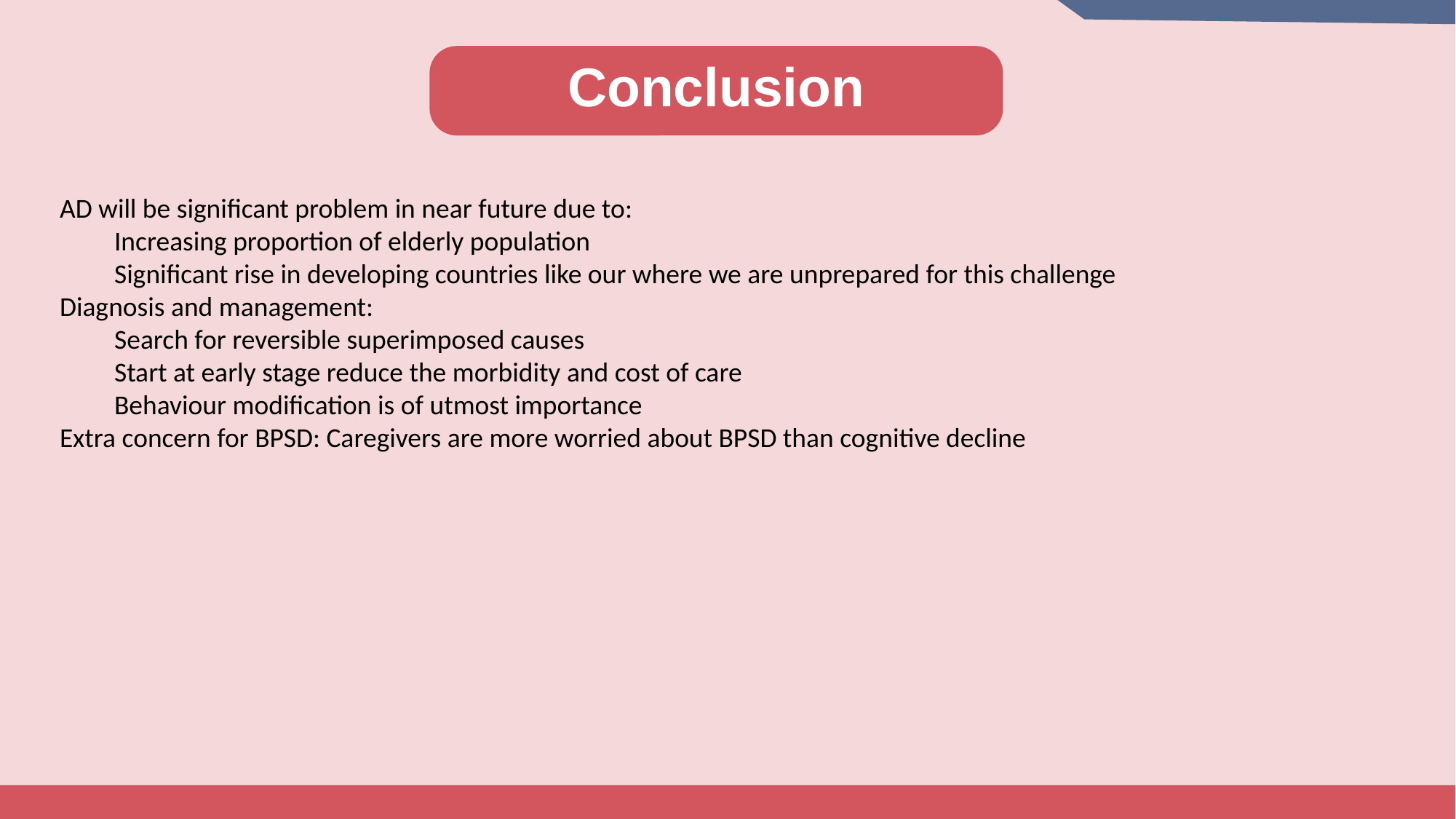

Conclusion
AD will be significant problem in near future due to:
Increasing proportion of elderly population
Significant rise in developing countries like our where we are unprepared for this challenge
Diagnosis and management:
Search for reversible superimposed causes
Start at early stage reduce the morbidity and cost of care
Behaviour modification is of utmost importance
Extra concern for BPSD: Caregivers are more worried about BPSD than cognitive decline